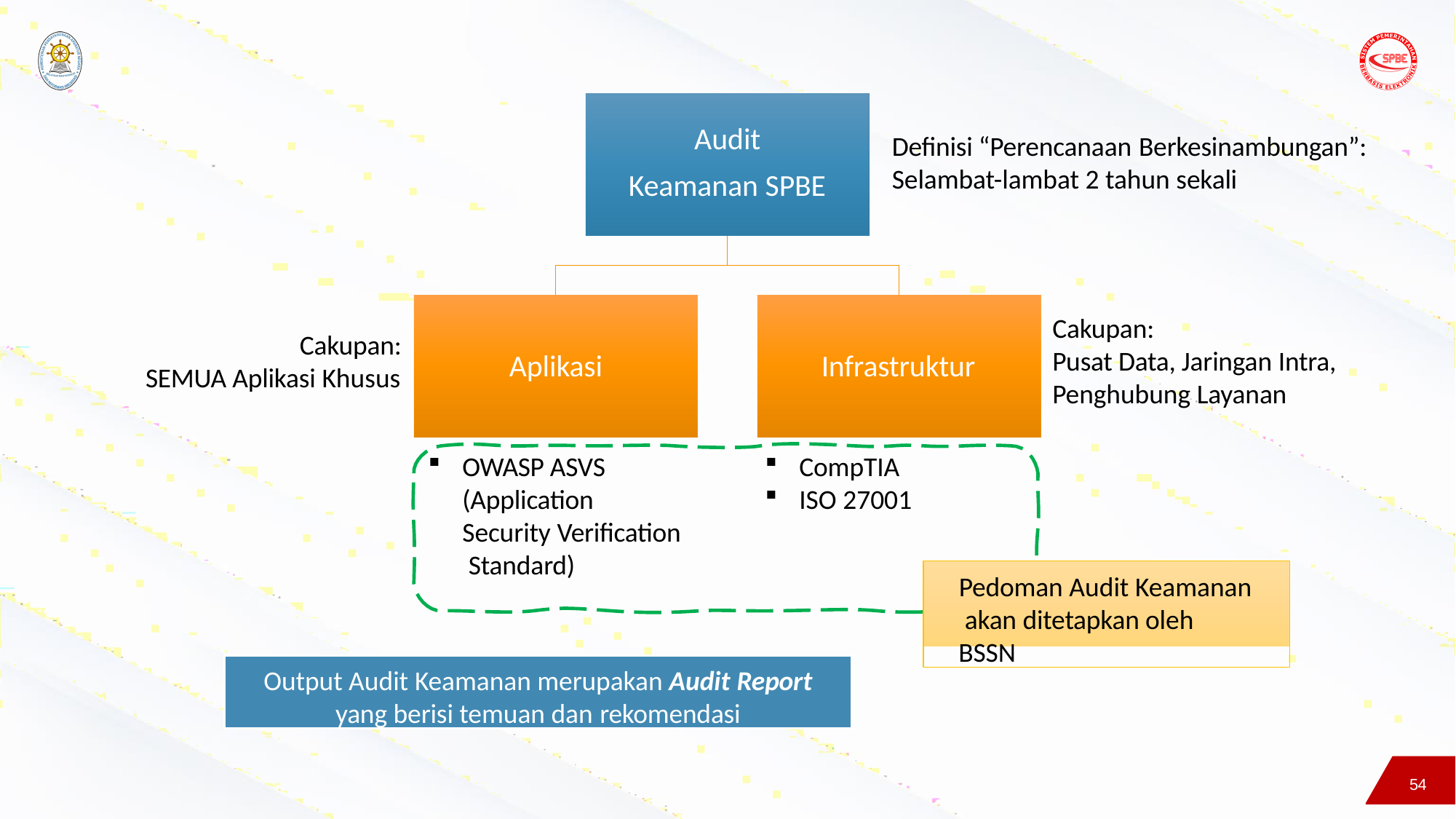

# Audit  Keamanan SPBE
Definisi “Perencanaan Berkesinambungan”:
Selambat-lambat 2 tahun sekali

Aplikasi

Infrastruktur
Cakupan:
Pusat Data, Jaringan Intra,
Penghubung Layanan
Cakupan:
SEMUA Aplikasi Khusus

OWASP ASVS  (Application  Security Verification  Standard)
CompTIA
ISO 27001
Pedoman Audit Keamanan  akan ditetapkan oleh BSSN
Output Audit Keamanan merupakan Audit Report
yang berisi temuan dan rekomendasi
54